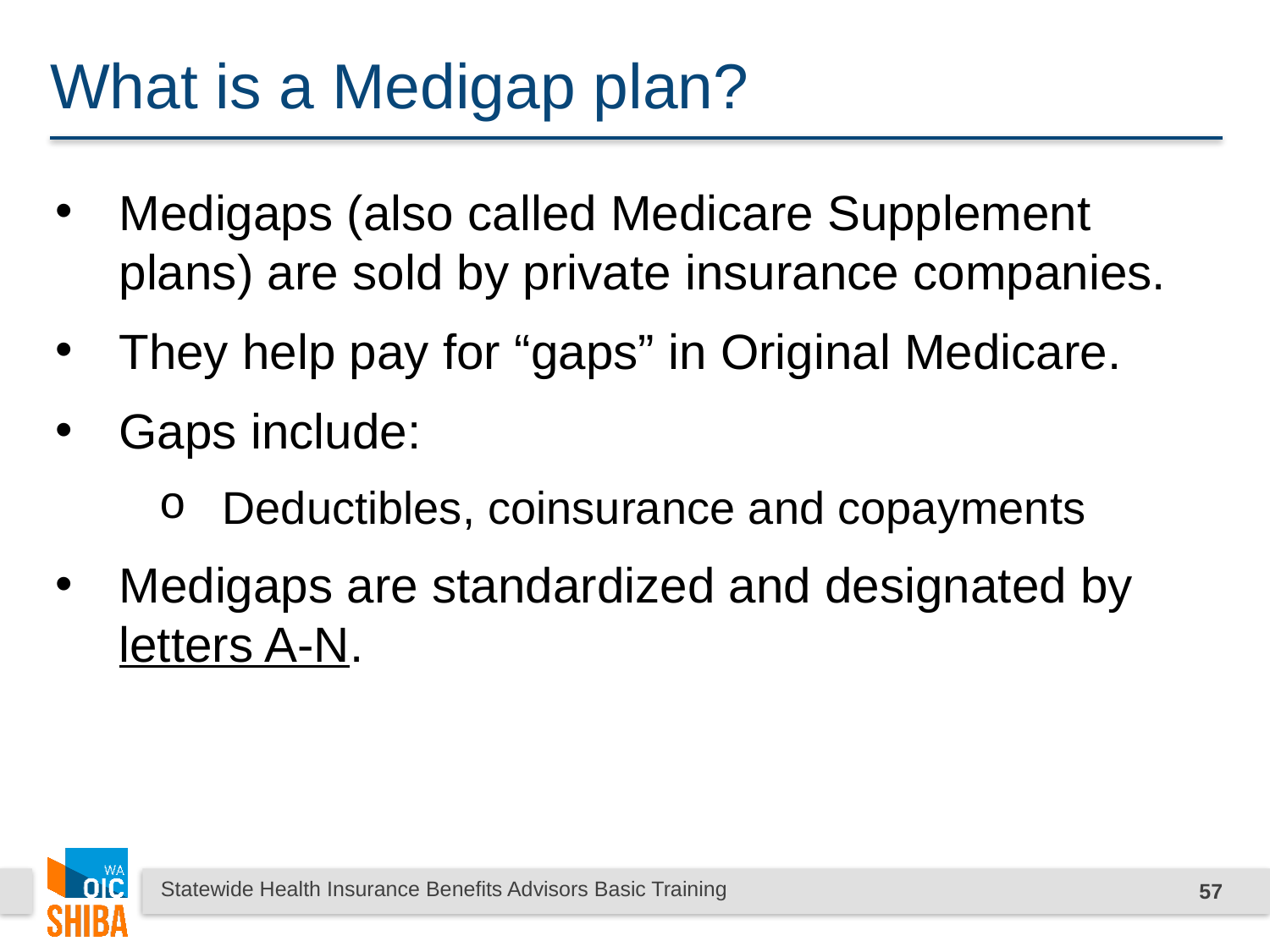

# What is a Medigap plan?
Medigaps (also called Medicare Supplement plans) are sold by private insurance companies.
They help pay for “gaps” in Original Medicare.
Gaps include:
Deductibles, coinsurance and copayments
Medigaps are standardized and designated by letters A-N.
Statewide Health Insurance Benefits Advisors Basic Training
57